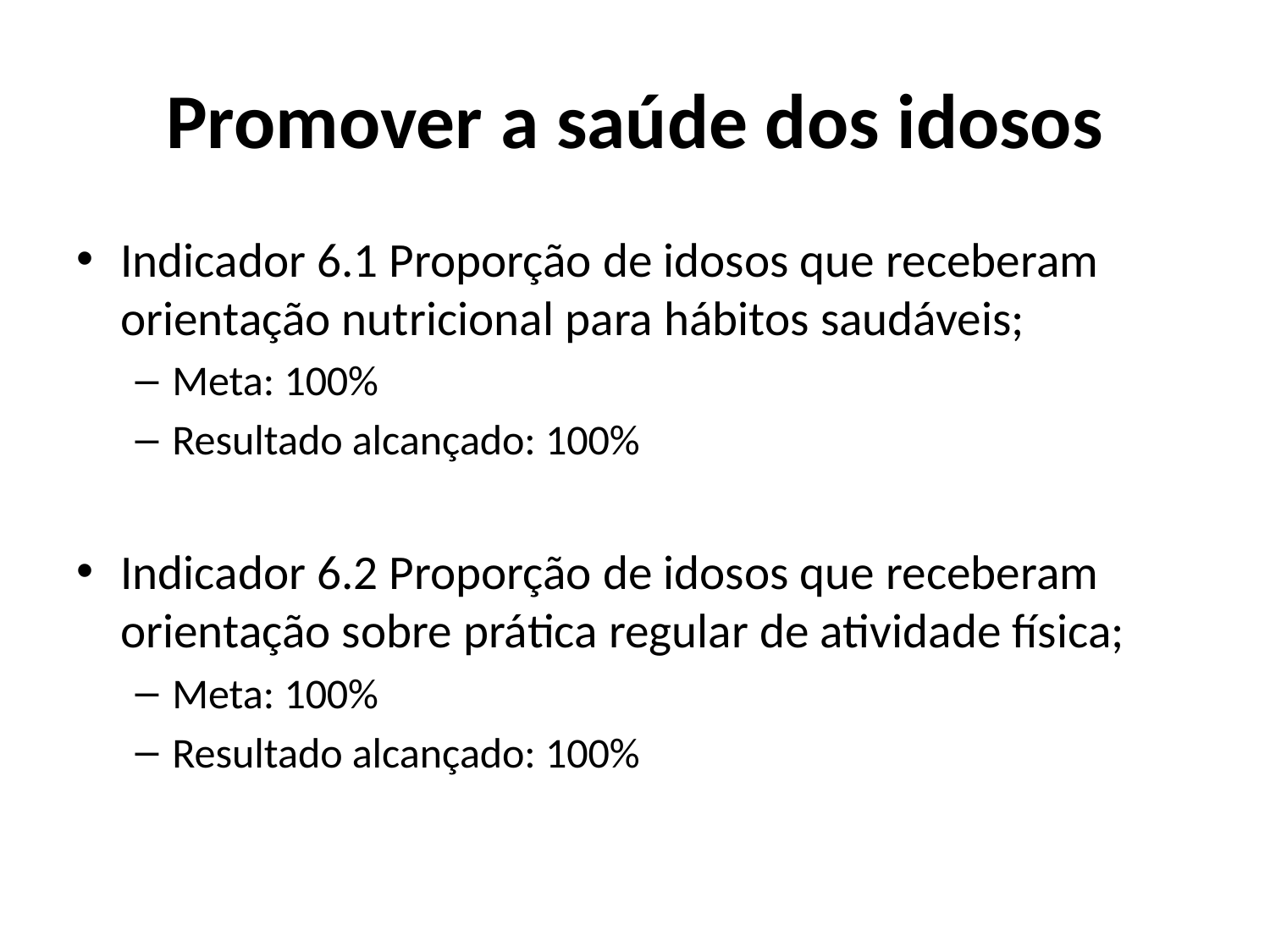

# Promover a saúde dos idosos
Indicador 6.1 Proporção de idosos que receberam orientação nutricional para hábitos saudáveis;
Meta: 100%
Resultado alcançado: 100%

Indicador 6.2 Proporção de idosos que receberam orientação sobre prática regular de atividade física;
Meta: 100%
Resultado alcançado: 100%